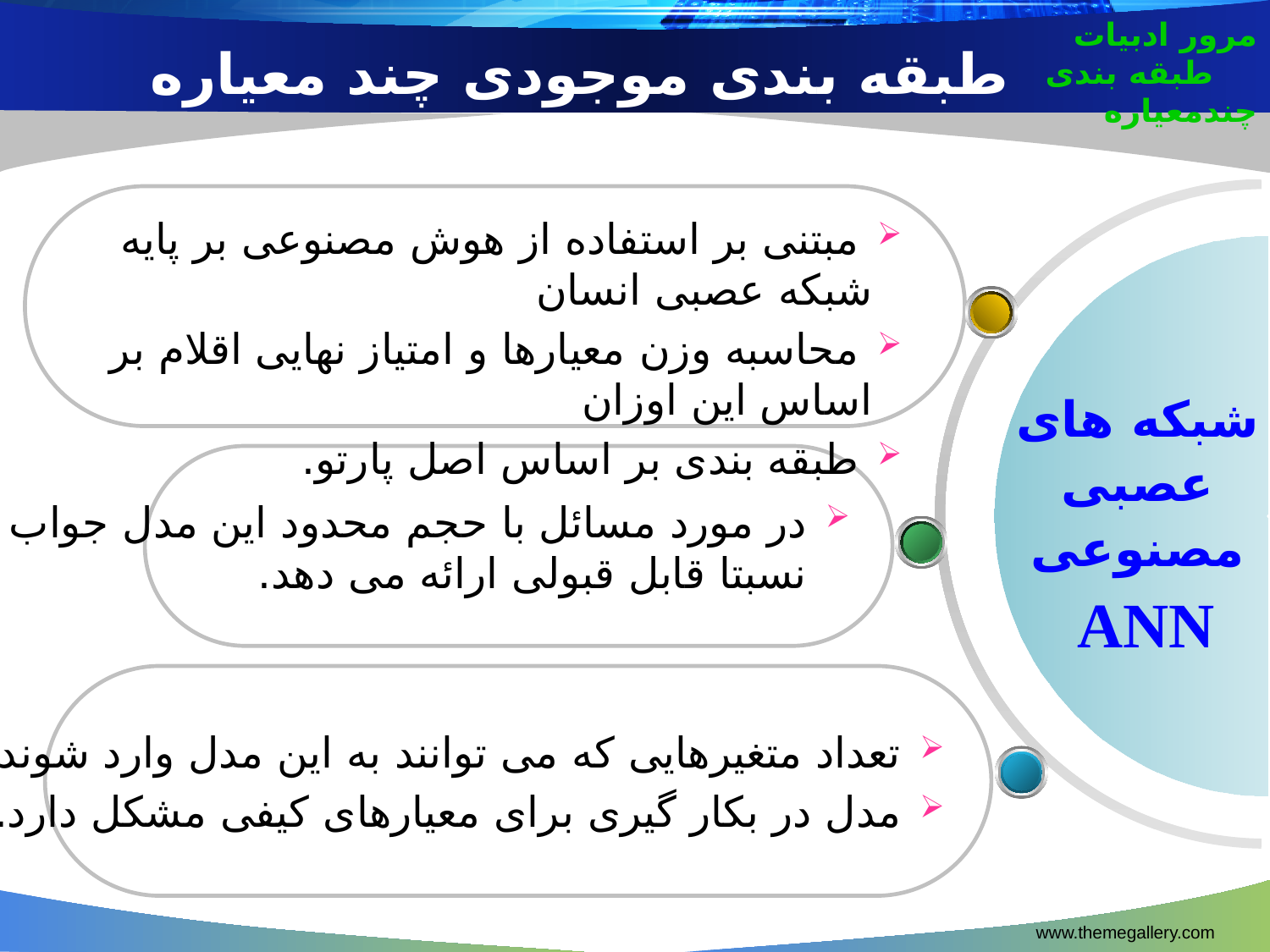

مرور ادبیات
	    طبقه بندی چندمعیاره
طبقه بندی موجودی چند معیاره

 مبتنی بر استفاده از هوش مصنوعی بر پایه شبکه عصبی انسان
 محاسبه وزن معیارها و امتیاز نهایی اقلام بر اساس این اوزان
 طبقه بندی بر اساس اصل پارتو.

شبکه های عصبی مصنوعی
 ANN
 در مورد مسائل با حجم محدود این مدل جواب های
 نسبتا قابل قبولی ارائه می دهد.

 تعداد متغیرهایی که می توانند به این مدل وارد شوند محدود است.
 مدل در بکار گیری برای معیارهای کیفی مشکل دارد.

www.themegallery.com